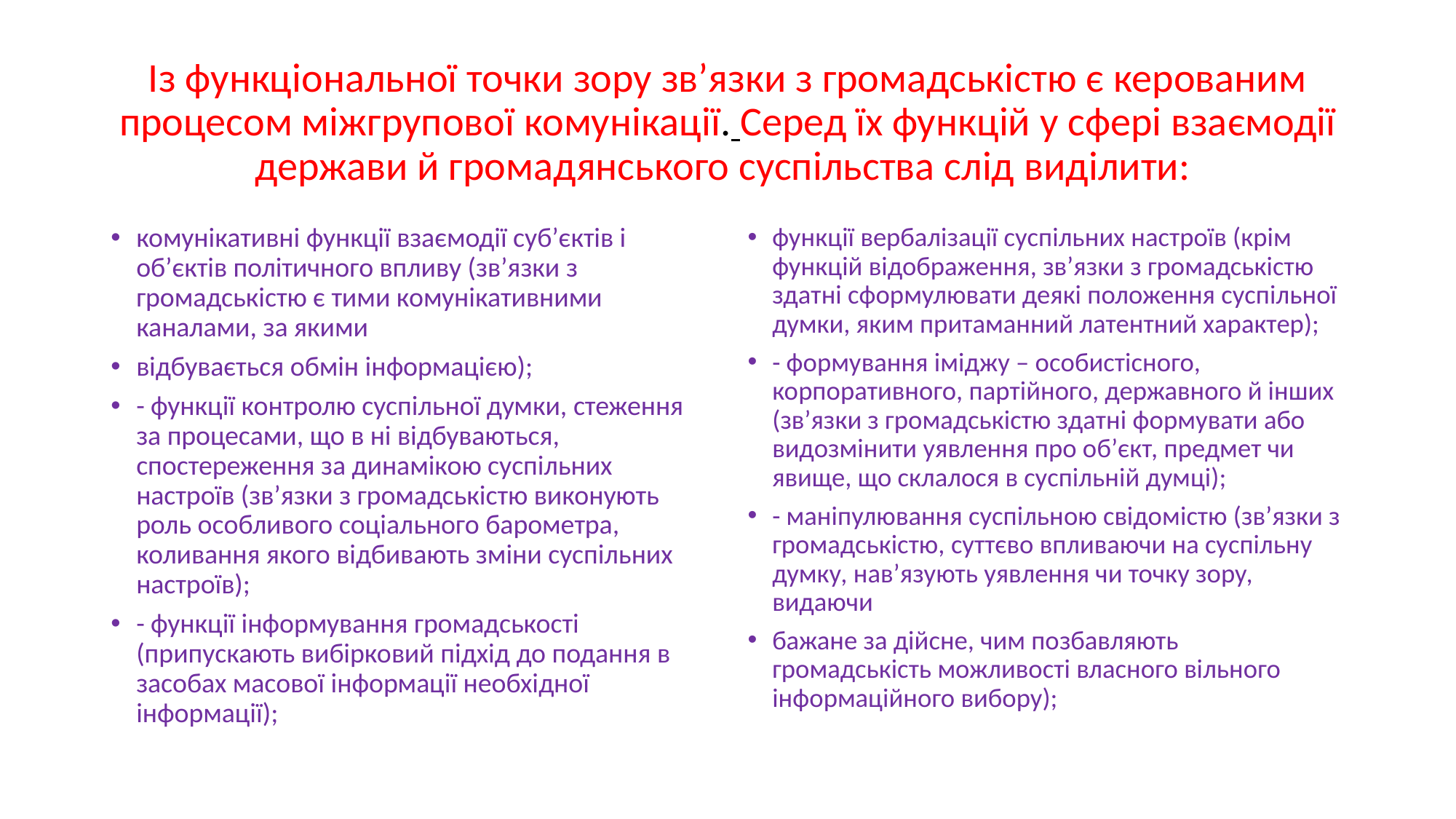

# Із функціональної точки зору зв’язки з громадськістю є керованим процесом міжгрупової комунікації. Серед їх функцій у сфері взаємодії держави й громадянського суспільства слід виділити:
комунікативні функції взаємодії суб’єктів і об’єктів політичного впливу (зв’язки з громадськістю є тими комунікативними каналами, за якими
відбувається обмін інформацією);
- функції контролю суспільної думки, стеження за процесами, що в ні відбуваються, спостереження за динамікою суспільних настроїв (зв’язки з громадськістю виконують роль особливого соціального барометра, коливання якого відбивають зміни суспільних настроїв);
- функції інформування громадськості (припускають вибірковий підхід до подання в засобах масової інформації необхідної інформації);

функції вербалізації суспільних настроїв (крім функцій відображення, зв’язки з громадськістю здатні сформулювати деякі положення суспільної думки, яким притаманний латентний характер);
- формування іміджу – особистісного, корпоративного, партійного, державного й інших (зв’язки з громадськістю здатні формувати або видозмінити уявлення про об’єкт, предмет чи явище, що склалося в суспільній думці);
- маніпулювання суспільною свідомістю (зв’язки з громадськістю, суттєво впливаючи на суспільну думку, нав’язують уявлення чи точку зору, видаючи
бажане за дійсне, чим позбавляють громадськість можливості власного вільного інформаційного вибору);